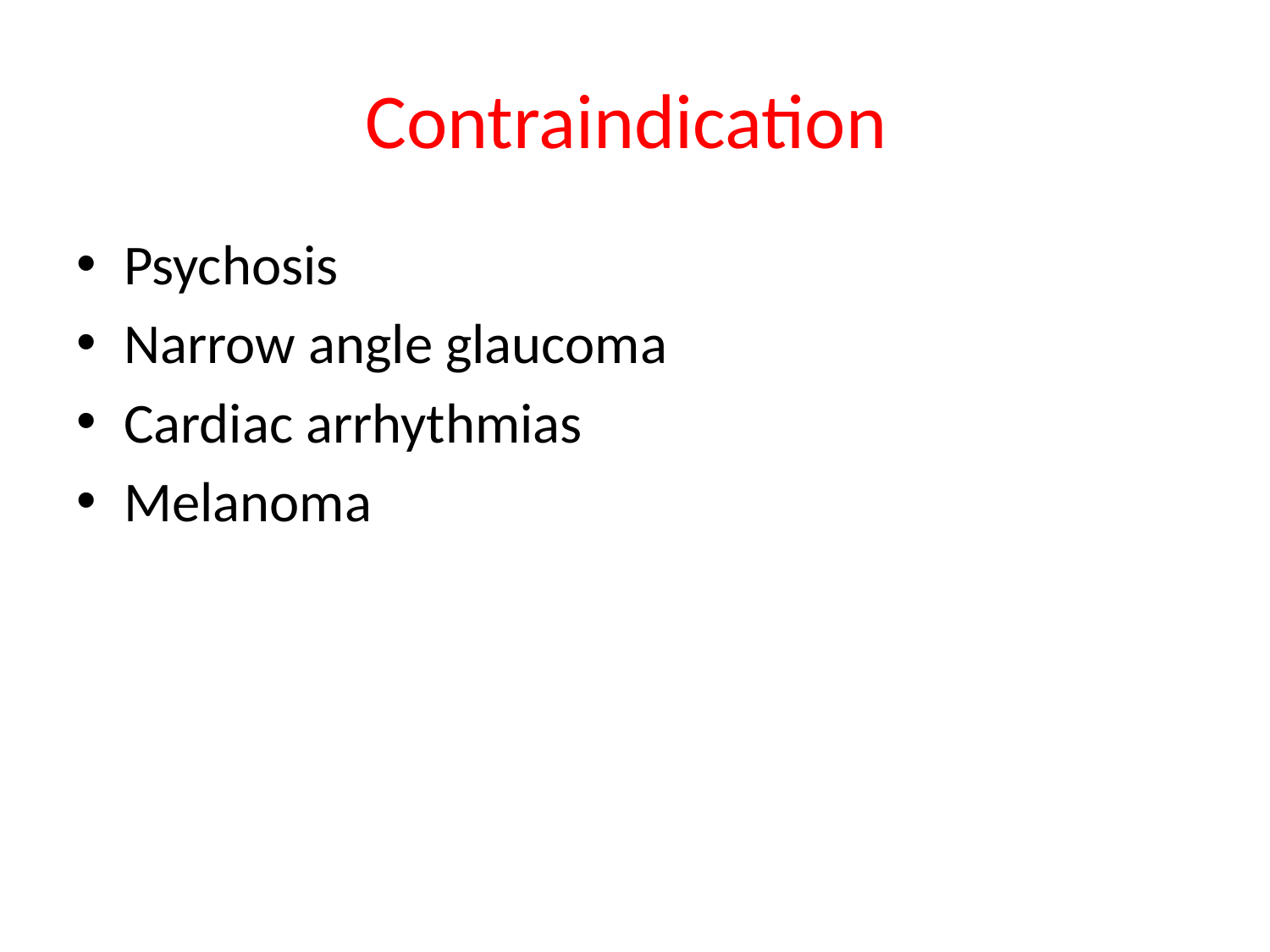

# Contraindication
Psychosis
Narrow angle glaucoma
Cardiac arrhythmias
Melanoma